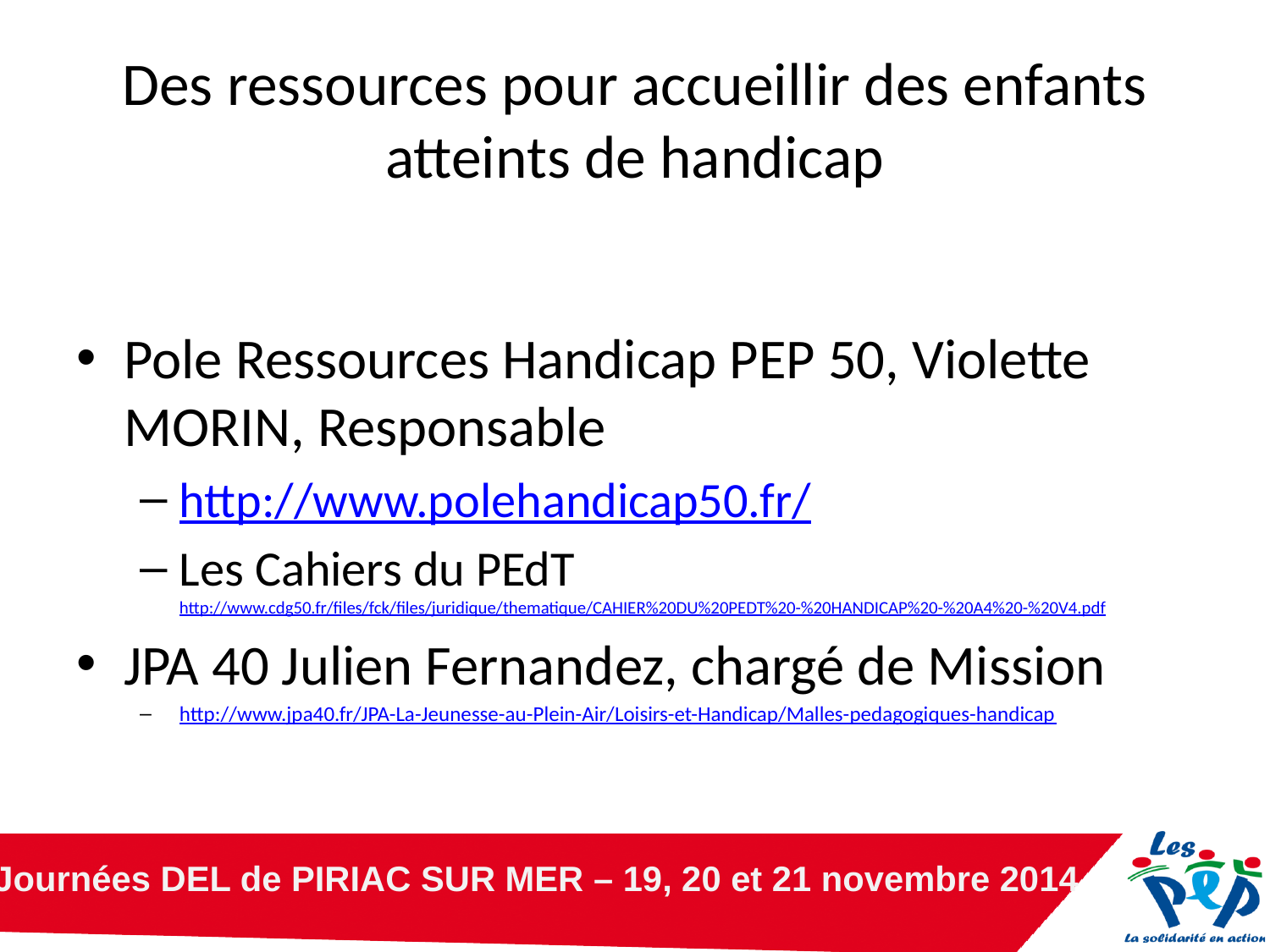

# Des ressources pour accueillir des enfants atteints de handicap
Pole Ressources Handicap PEP 50, Violette MORIN, Responsable
http://www.polehandicap50.fr/
Les Cahiers du PEdT http://www.cdg50.fr/files/fck/files/juridique/thematique/CAHIER%20DU%20PEDT%20-%20HANDICAP%20-%20A4%20-%20V4.pdf
JPA 40 Julien Fernandez, chargé de Mission
http://www.jpa40.fr/JPA-La-Jeunesse-au-Plein-Air/Loisirs-et-Handicap/Malles-pedagogiques-handicap